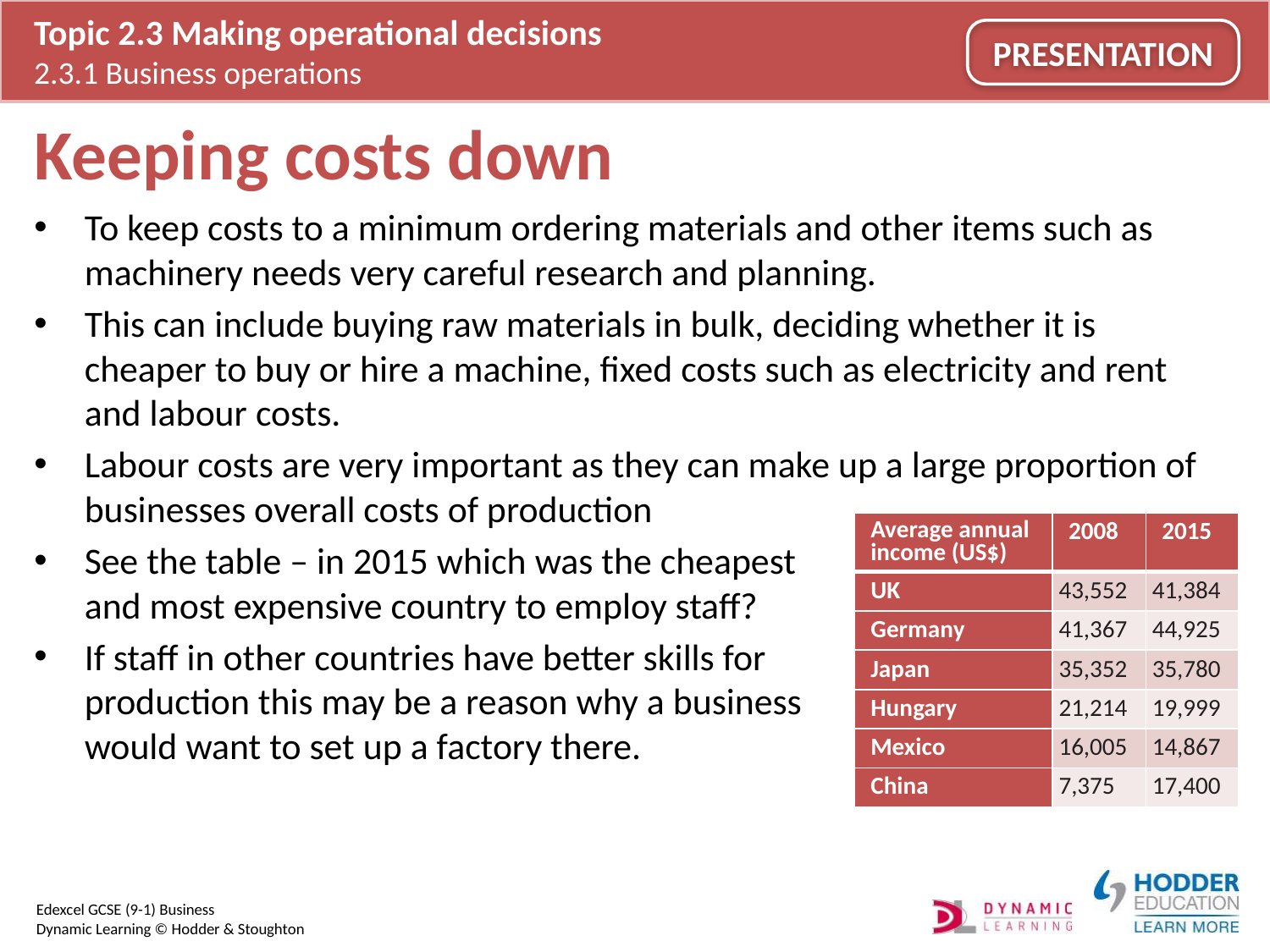

# Keeping costs down
To keep costs to a minimum ordering materials and other items such as machinery needs very careful research and planning.
This can include buying raw materials in bulk, deciding whether it is cheaper to buy or hire a machine, fixed costs such as electricity and rent and labour costs.
Labour costs are very important as they can make up a large proportion of businesses overall costs of production
See the table – in 2015 which was the cheapest
and most expensive country to employ staff?
If staff in other countries have better skills for
production this may be a reason why a business
would want to set up a factory there.
| Average annual income (US$) | 2008 | 2015 |
| --- | --- | --- |
| UK | 43,552 | 41,384 |
| Germany | 41,367 | 44,925 |
| Japan | 35,352 | 35,780 |
| Hungary | 21,214 | 19,999 |
| Mexico | 16,005 | 14,867 |
| China | 7,375 | 17,400 |